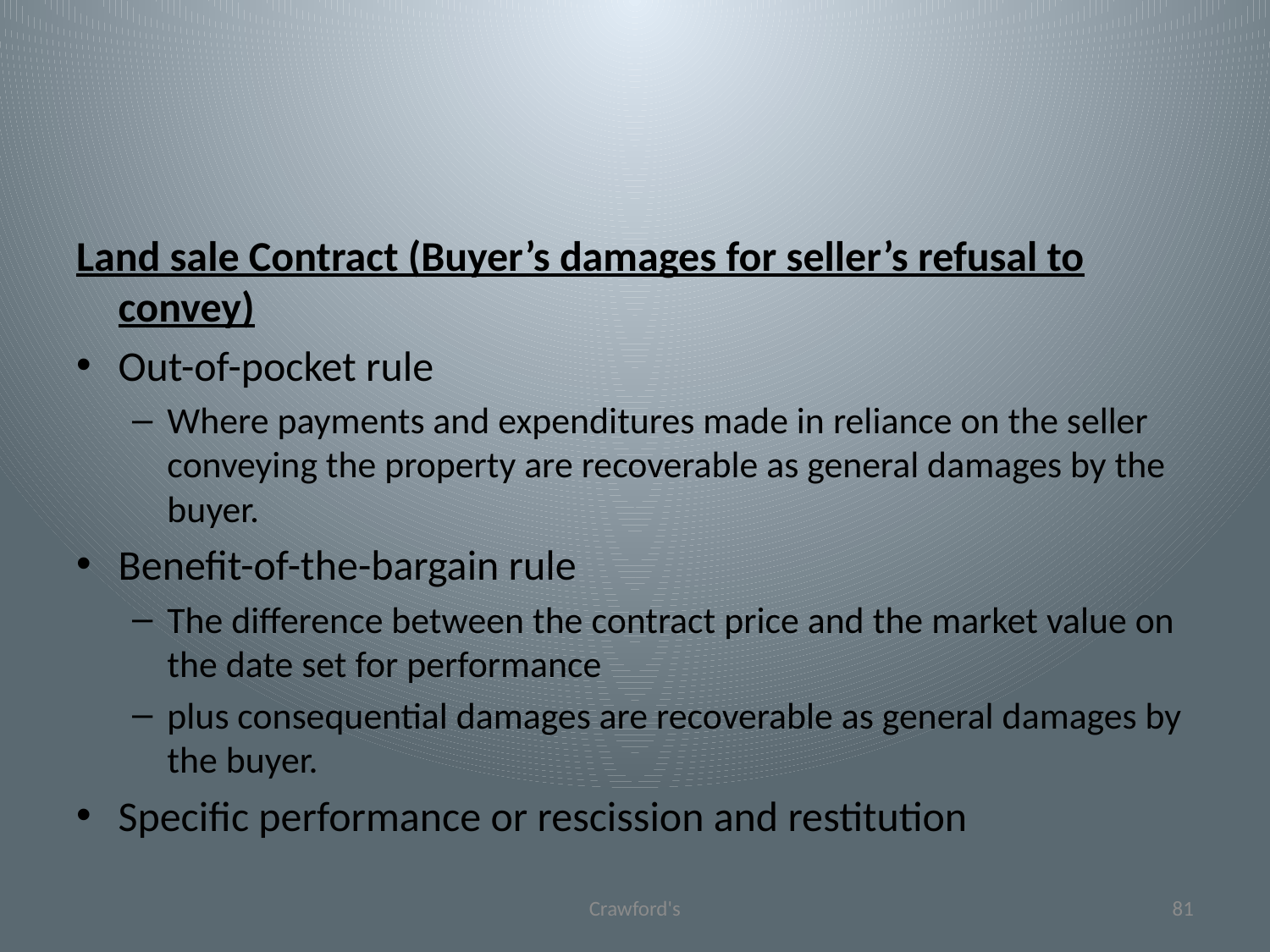

#
Land sale Contract (Buyer’s damages for seller’s refusal to convey)
Out-of-pocket rule
Where payments and expenditures made in reliance on the seller conveying the property are recoverable as general damages by the buyer.
Benefit-of-the-bargain rule
The difference between the contract price and the market value on the date set for performance
plus consequential damages are recoverable as general damages by the buyer.
Specific performance or rescission and restitution

Crawford's
81